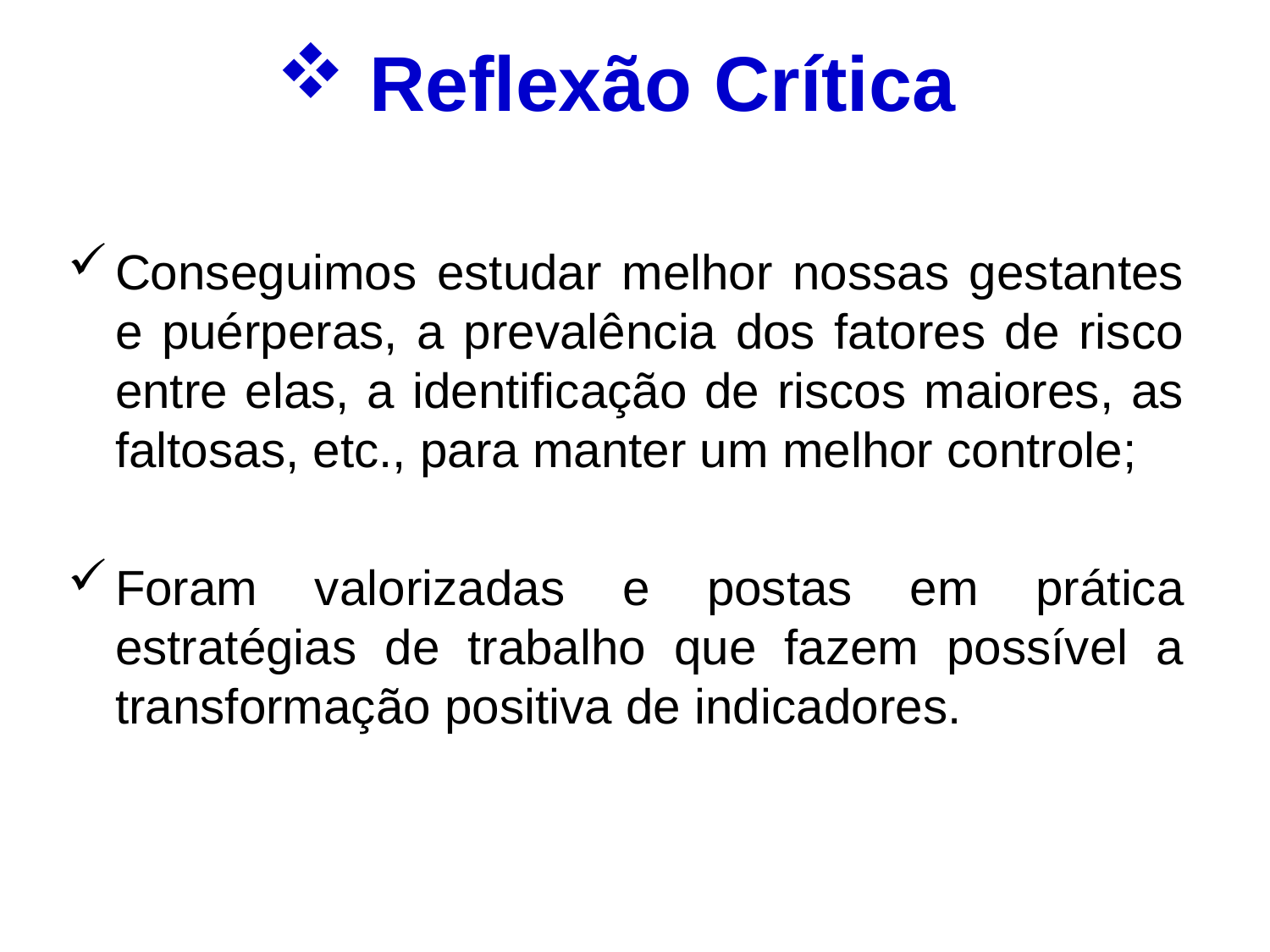

Reflexão Crítica
Conseguimos estudar melhor nossas gestantes e puérperas, a prevalência dos fatores de risco entre elas, a identificação de riscos maiores, as faltosas, etc., para manter um melhor controle;

Foram valorizadas e postas em prática estratégias de trabalho que fazem possível a transformação positiva de indicadores.